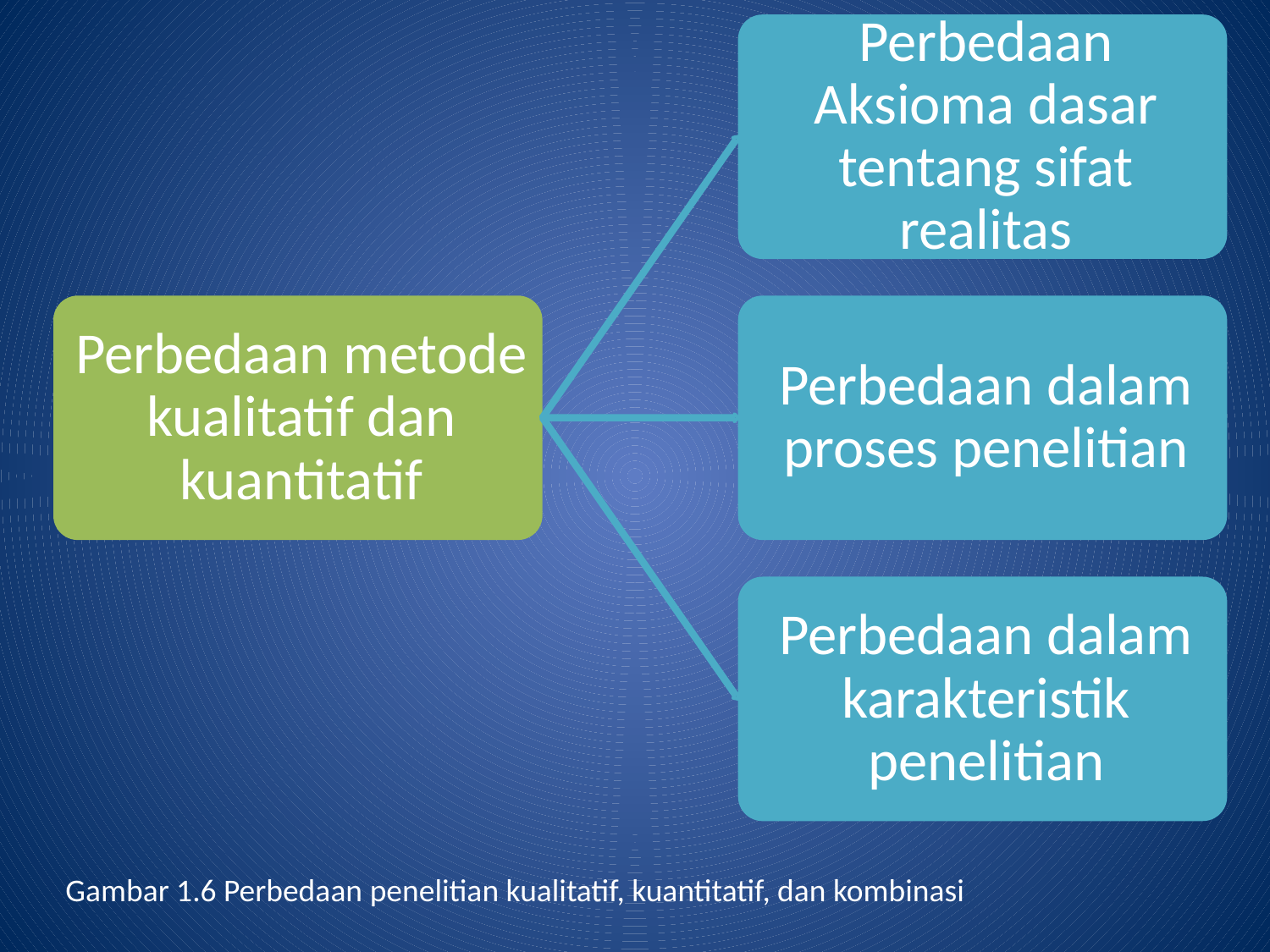

Perbedaan metode kualitatif dan kuantitatif

Perbedaan Aksioma dasar tentang sifat realitas

Perbedaan dalam proses penelitian

Perbedaan dalam karakteristik penelitian
# Gambar 1.6 Perbedaan penelitian kualitatif, kuantitatif, dan kombinasi